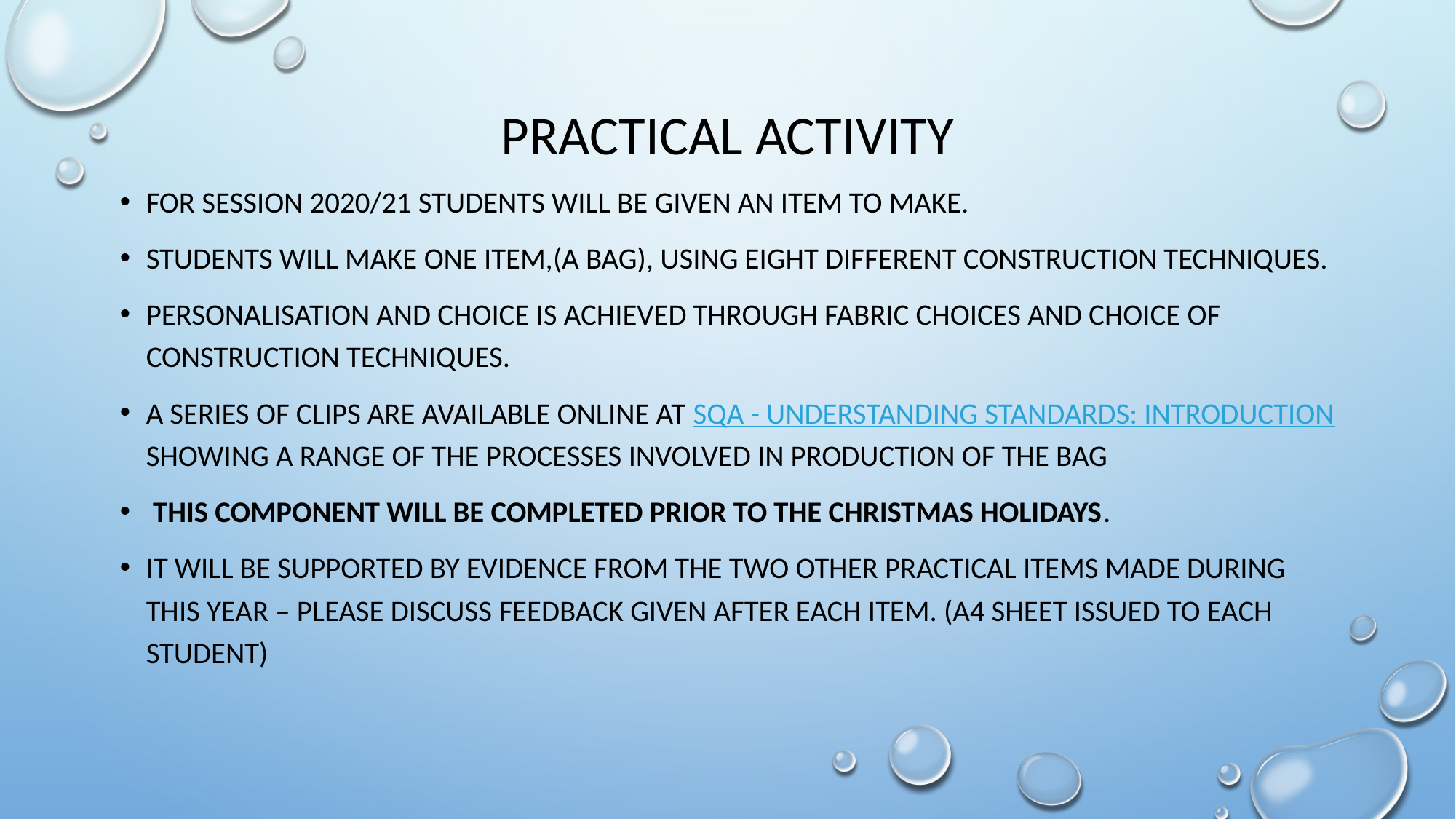

# Practical Activity
For session 2020/21 students will be given an item to make.
Students will make one item,(a bag), using eight different construction techniques.
Personalisation and choice is achieved through fabric choices and choice of construction techniques.
A series of clips are available online at SQA - Understanding Standards: Introduction showing a range of the processes involved in production of the bag
 This component will be completed prior to the Christmas Holidays.
It will be supported by evidence from the two other practical items made during this year – Please discuss feedback given after each item. (A4 sheet issued to each student)